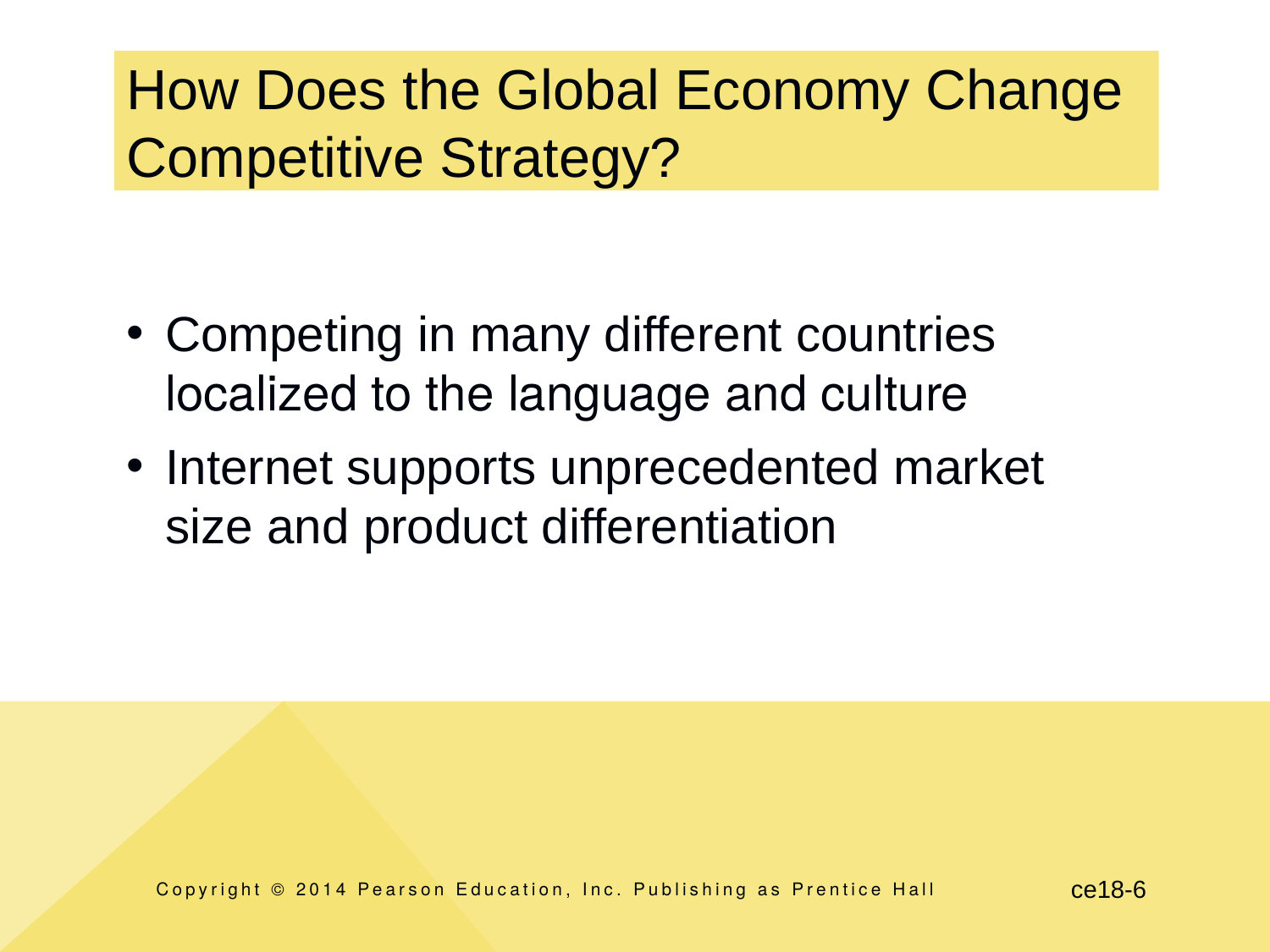

# How Does the Global Economy Change Competitive Strategy?
Competing in many different countries localized to the language and culture
Internet supports unprecedented market size and product differentiation
Copyright © 2014 Pearson Education, Inc. Publishing as Prentice Hall